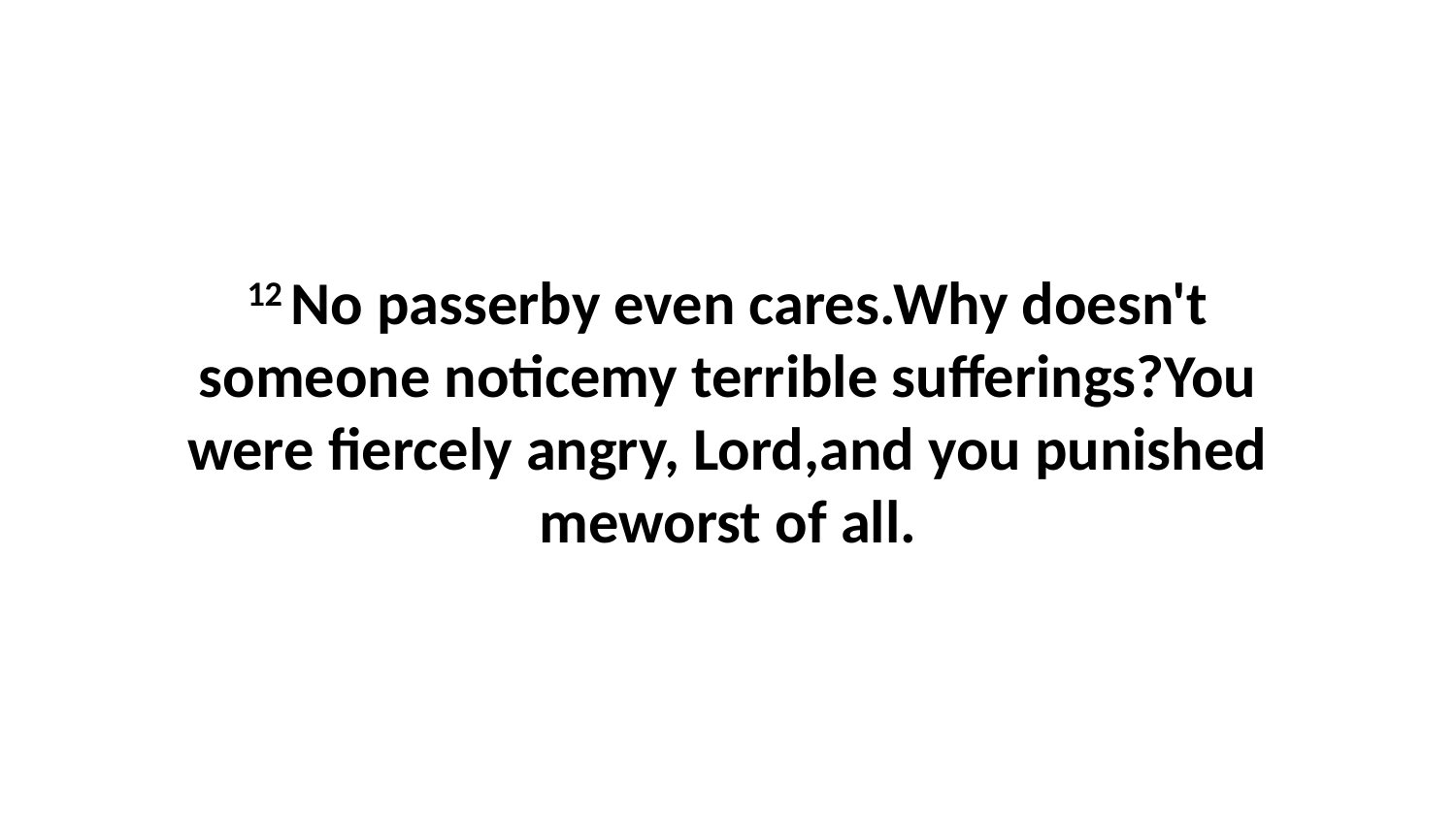

12 No passerby even cares.Why doesn't someone noticemy terrible sufferings?You were fiercely angry, Lord,and you punished meworst of all.